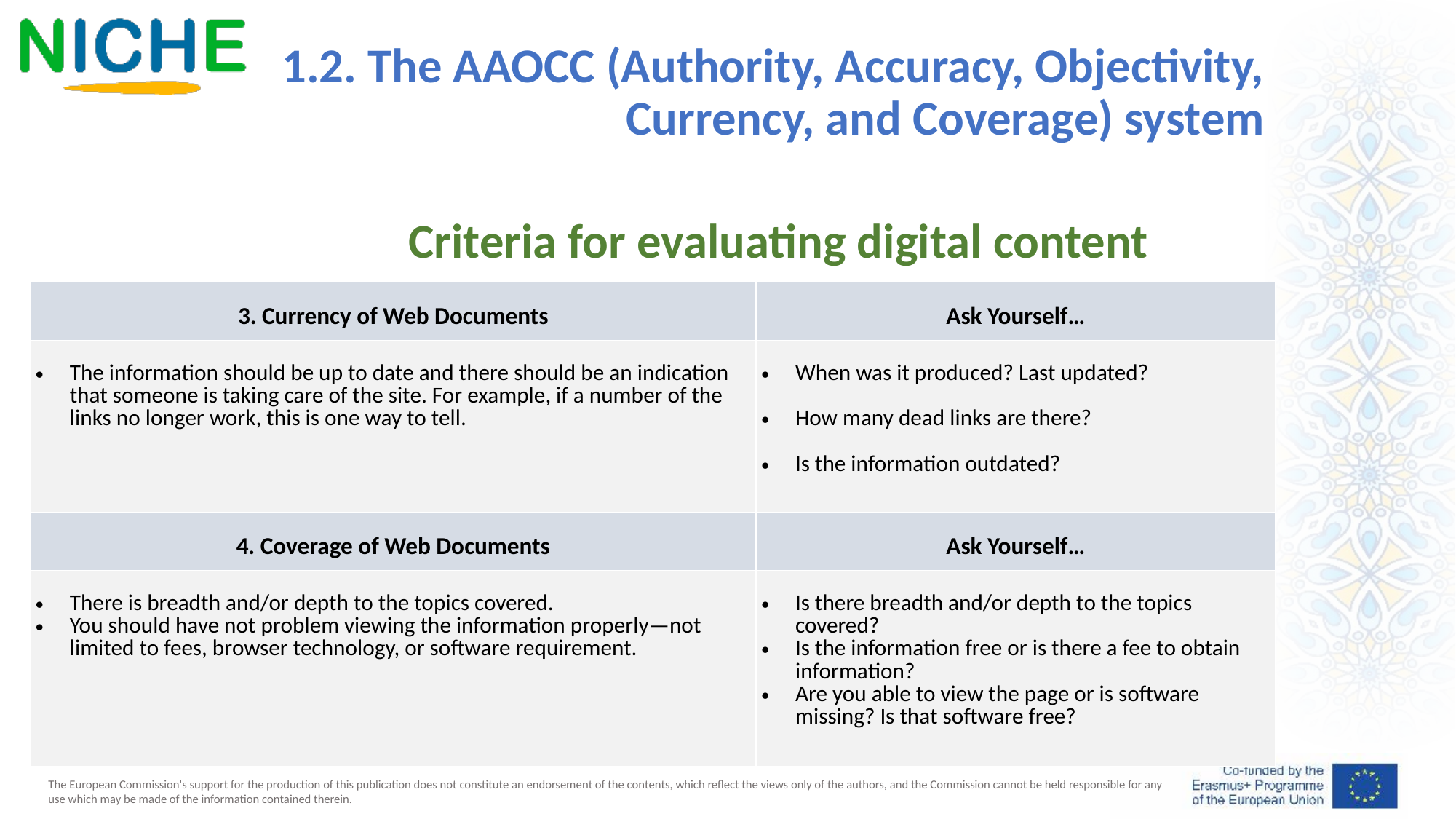

1.2. The AAOCC (Authority, Accuracy, Objectivity, Currency, and Coverage) system

Criteria for evaluating digital content
| 3. Currency of Web Documents | Ask Yourself… |
| --- | --- |
| The information should be up to date and there should be an indication that someone is taking care of the site. For example, if a number of the links no longer work, this is one way to tell. | When was it produced? Last updated? How many dead links are there? Is the information outdated? |
| 4. Coverage of Web Documents | Ask Yourself… |
| --- | --- |
| There is breadth and/or depth to the topics covered. You should have not problem viewing the information properly—not limited to fees, browser technology, or software requirement. | Is there breadth and/or depth to the topics covered? Is the information free or is there a fee to obtain information? Are you able to view the page or is software missing? Is that software free? |